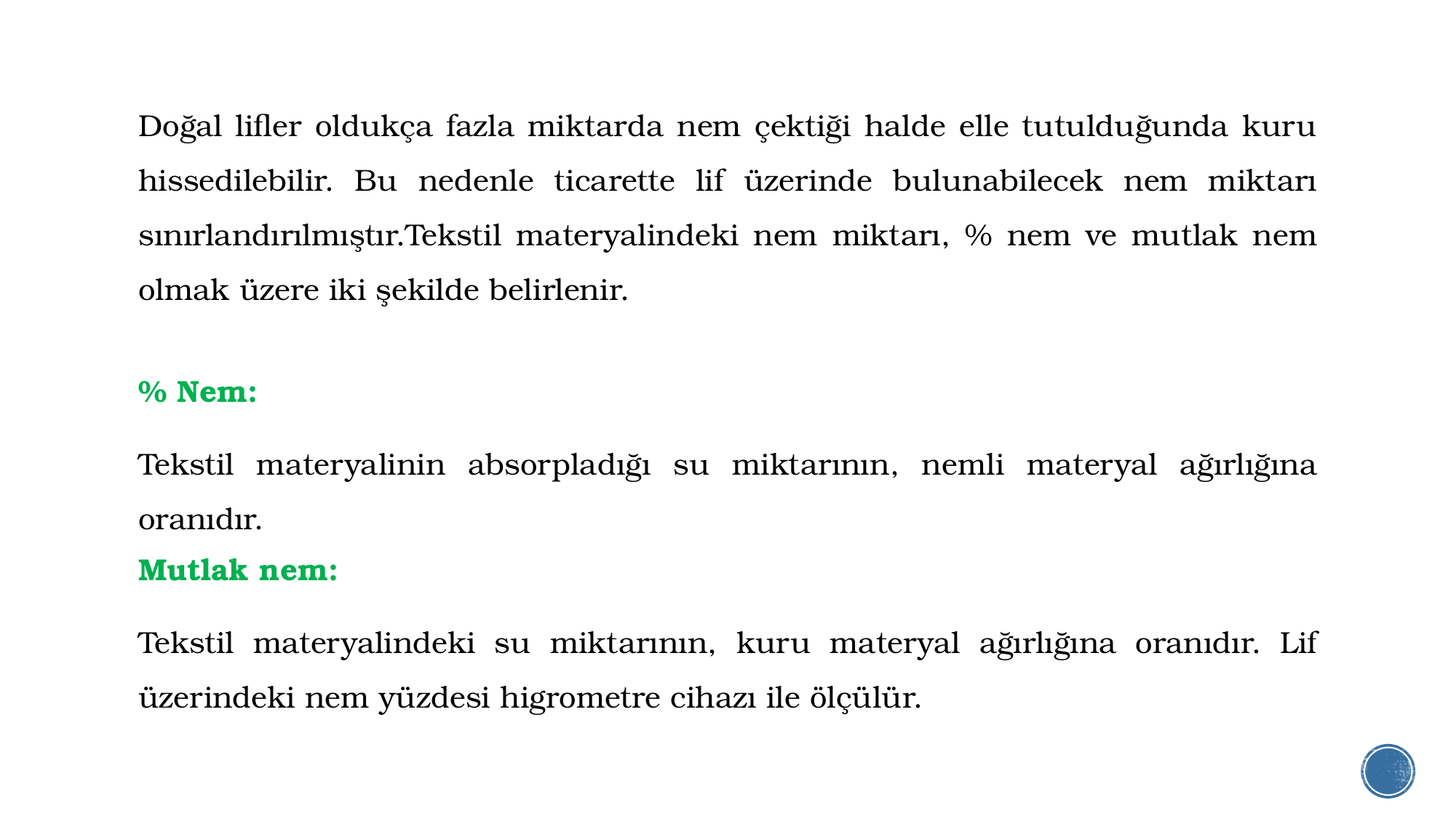

Doğal lifler oldukça fazla miktarda nem çektiği halde elle tutulduğunda kuru hissedilebilir. Bu nedenle ticarette lif üzerinde bulunabilecek nem miktarı sınırlandırılmıştır.Tekstil materyalindeki nem miktarı, % nem ve mutlak nem olmak üzere iki şekilde belirlenir.

% Nem:
Tekstil materyalinin absorpladığı su miktarının, nemli materyal ağırlığına oranıdır.
Mutlak nem:
Tekstil materyalindeki su miktarının, kuru materyal ağırlığına oranıdır. Lif üzerindeki nem yüzdesi higrometre cihazı ile ölçülür.